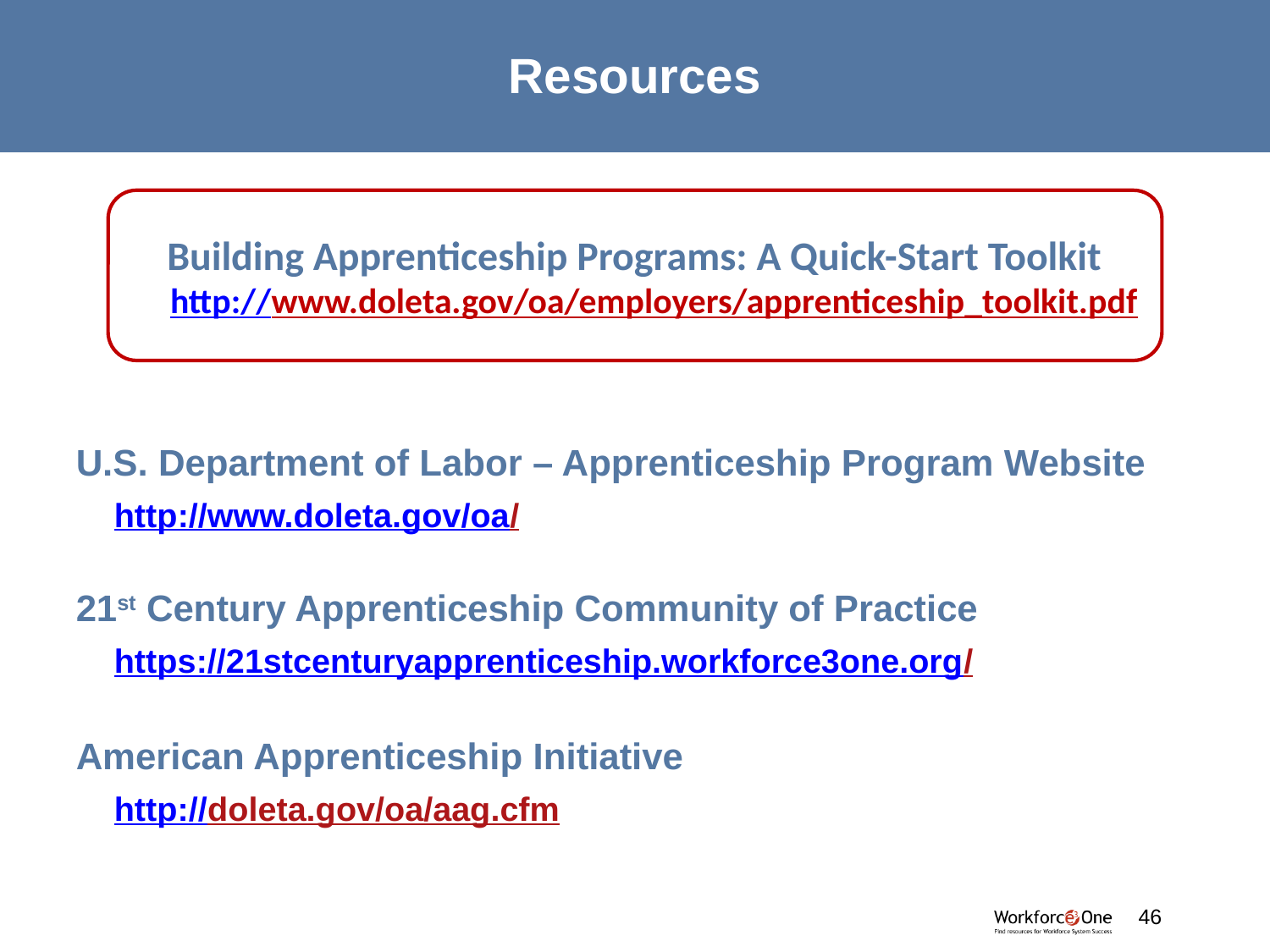

# Resources
Building Apprenticeship Programs: A Quick-Start Toolkit
http://www.doleta.gov/oa/employers/apprenticeship_toolkit.pdf
U.S. Department of Labor – Apprenticeship Program Website
http://www.doleta.gov/oa/

21st Century Apprenticeship Community of Practice
https://21stcenturyapprenticeship.workforce3one.org/

American Apprenticeship Initiative
http://doleta.gov/oa/aag.cfm

#
46